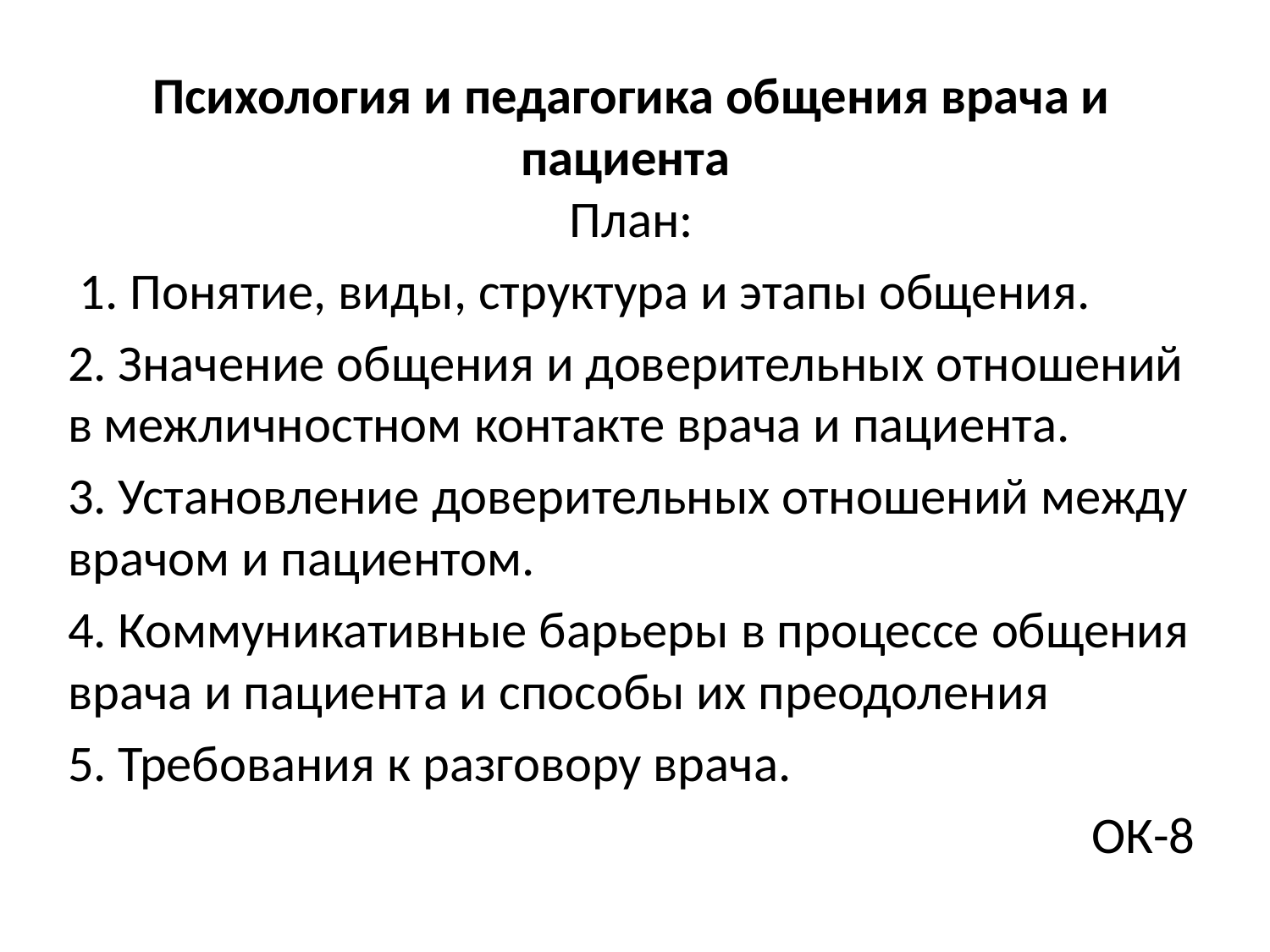

Психология и педагогика общения врача и пациента 
План:
 1. Понятие, виды, структура и этапы общения.
2. Значение общения и доверительных отношений в межличностном контакте врача и пациента.
3. Установление доверительных отношений между врачом и пациентом.
4. Коммуникативные барьеры в процессе общения врача и пациента и способы их преодоления
5. Требования к разговору врача.
ОК-8